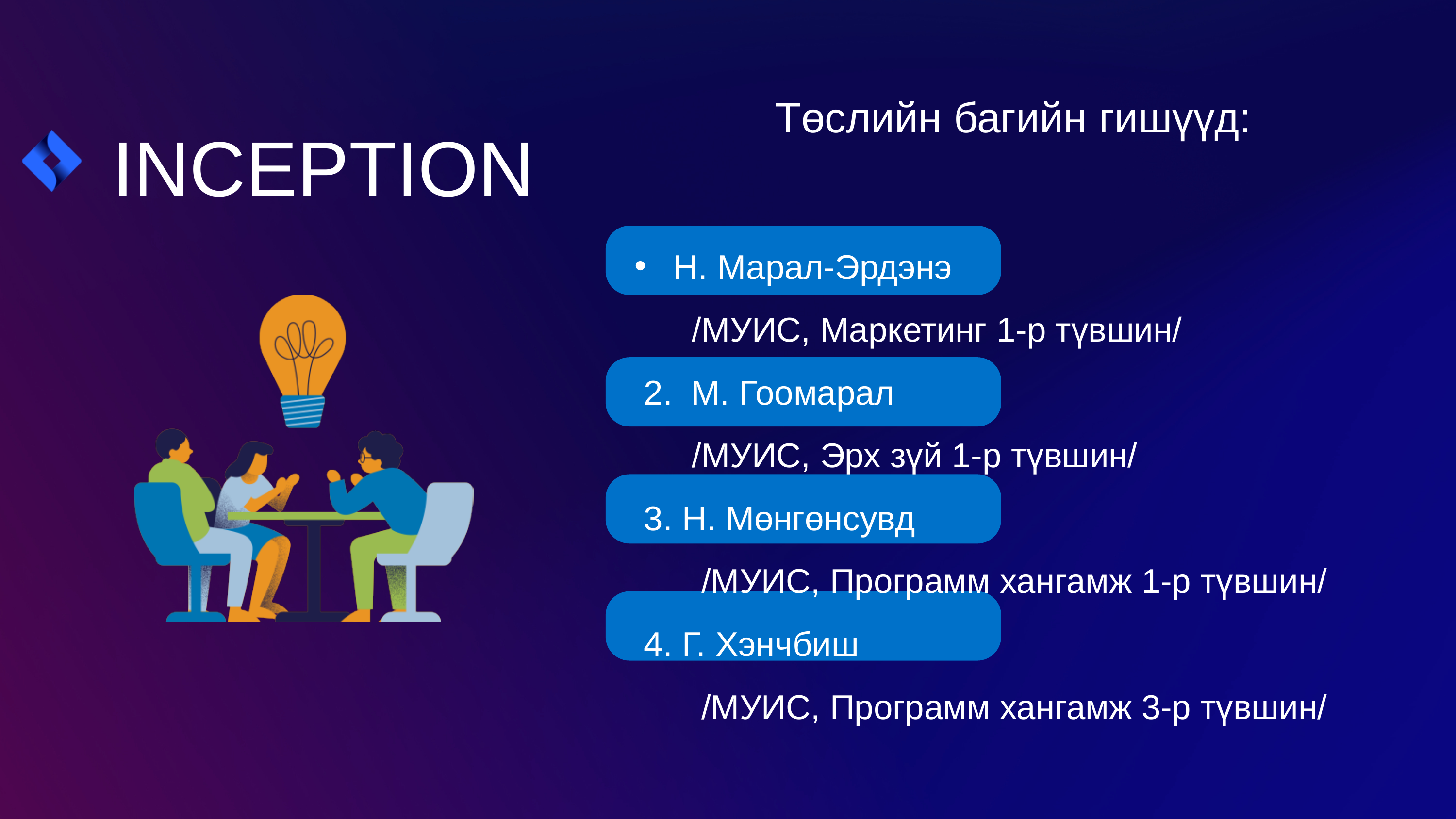

Н. Марал-Эрдэнэ
         /МУИС, Маркетинг 1-р түвшин/
    2.  М. Гоомарал
         /МУИС, Эрх зүй 1-р түвшин/
    3. Н. Мөнгөнсувд
          /МУИС, Программ хангамж 1-р түвшин/
    4. Г. Хэнчбиш
          /МУИС, Программ хангамж 3-р түвшин/
Төслийн багийн гишүүд:

INCEPTION